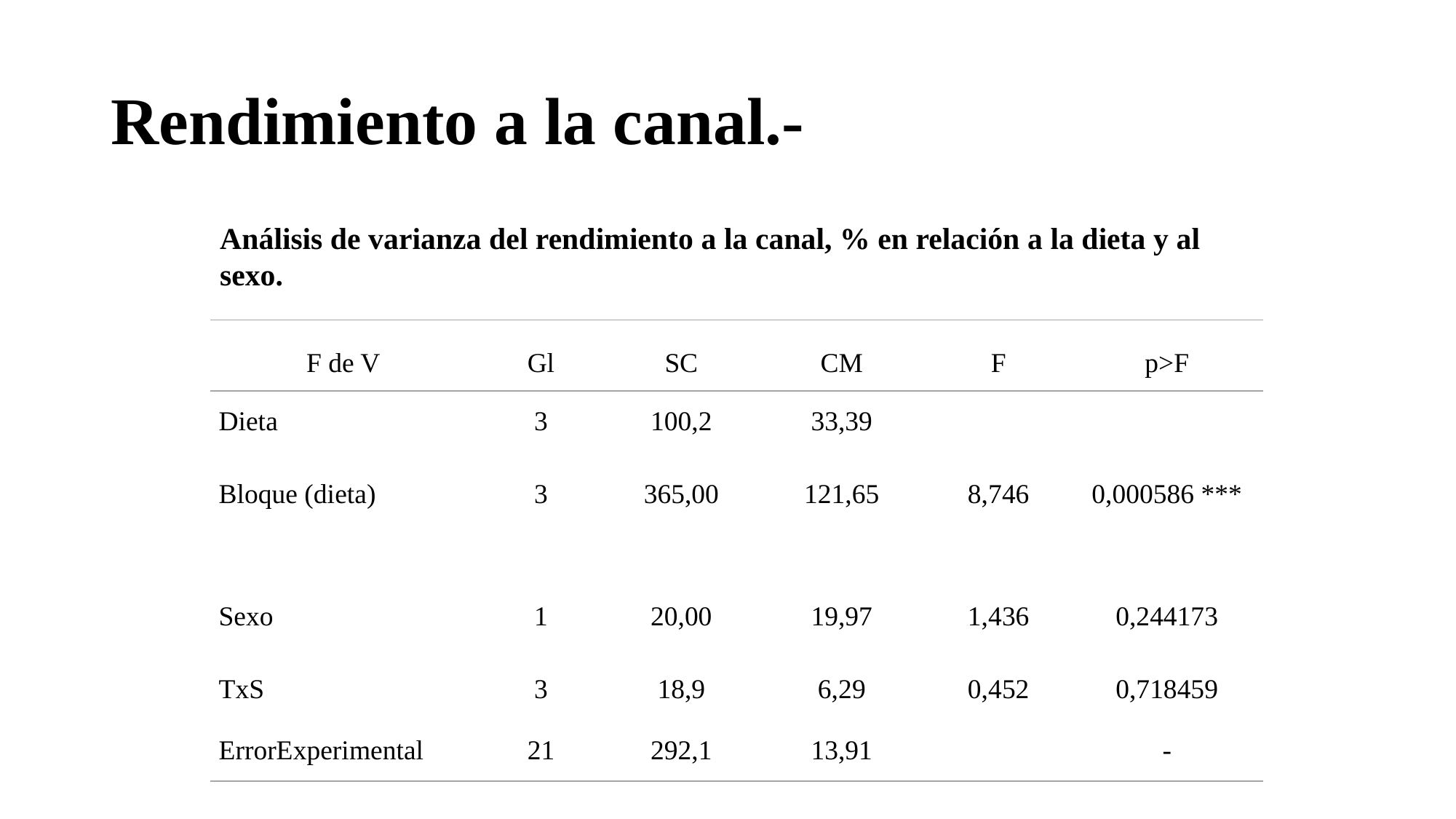

# Rendimiento a la canal.-
Análisis de varianza del rendimiento a la canal, % en relación a la dieta y al sexo.
| F de V | Gl | SC | CM | F | p>F |
| --- | --- | --- | --- | --- | --- |
| Dieta | 3 | 100,2 | 33,39 |  |  |
| Bloque (dieta) | 3 | 365,00 | 121,65 | 8,746 | 0,000586 \*\*\* |
| Sexo | 1 | 20,00 | 19,97 | 1,436 | 0,244173 |
| TxS | 3 | 18,9 | 6,29 | 0,452 | 0,718459 |
| ErrorExperimental | 21 | 292,1 | 13,91 |  | - |